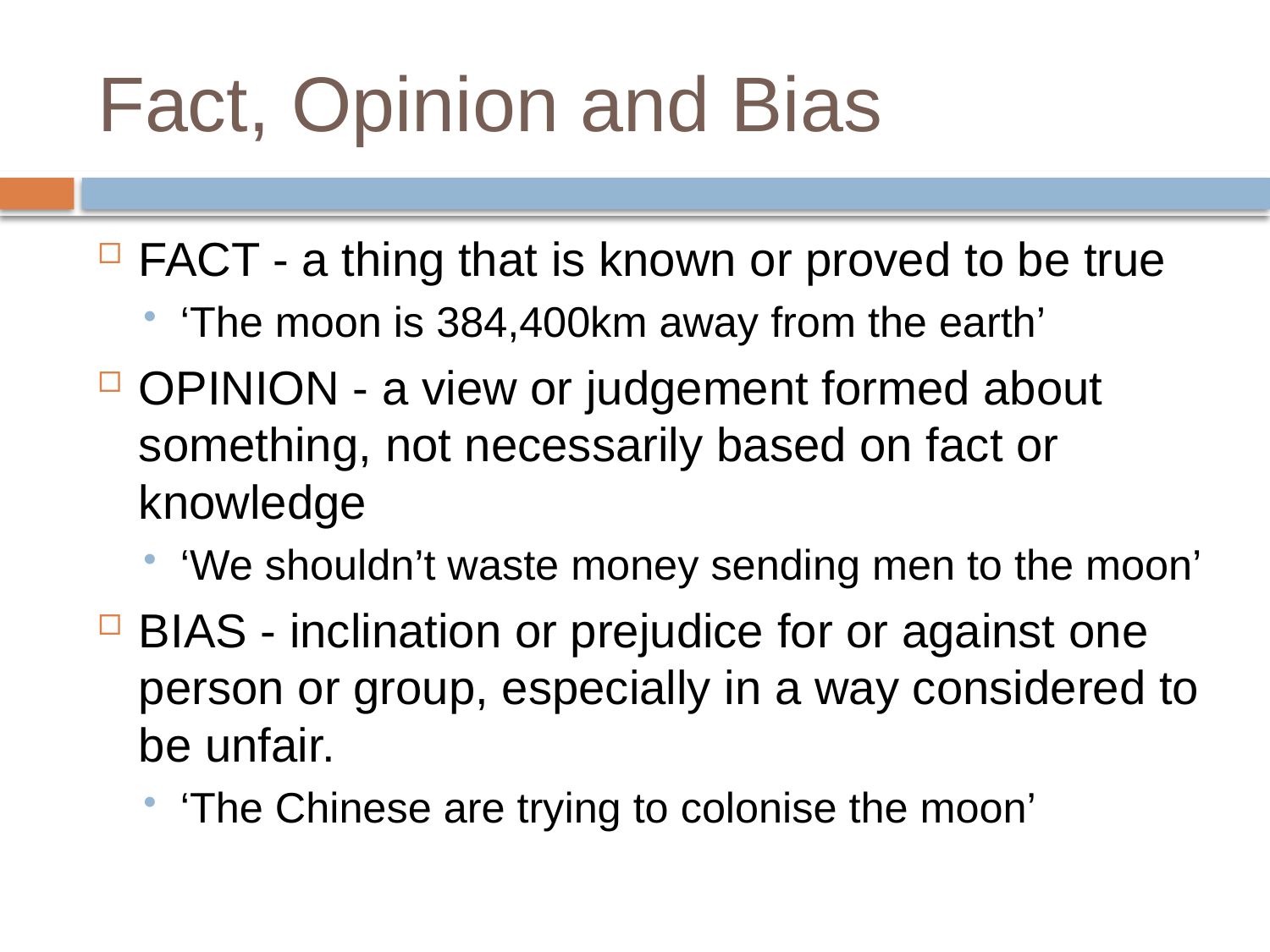

# Fact, Opinion and Bias
FACT - a thing that is known or proved to be true
‘The moon is 384,400km away from the earth’
OPINION - a view or judgement formed about something, not necessarily based on fact or knowledge
‘We shouldn’t waste money sending men to the moon’
BIAS - inclination or prejudice for or against one person or group, especially in a way considered to be unfair.
‘The Chinese are trying to colonise the moon’